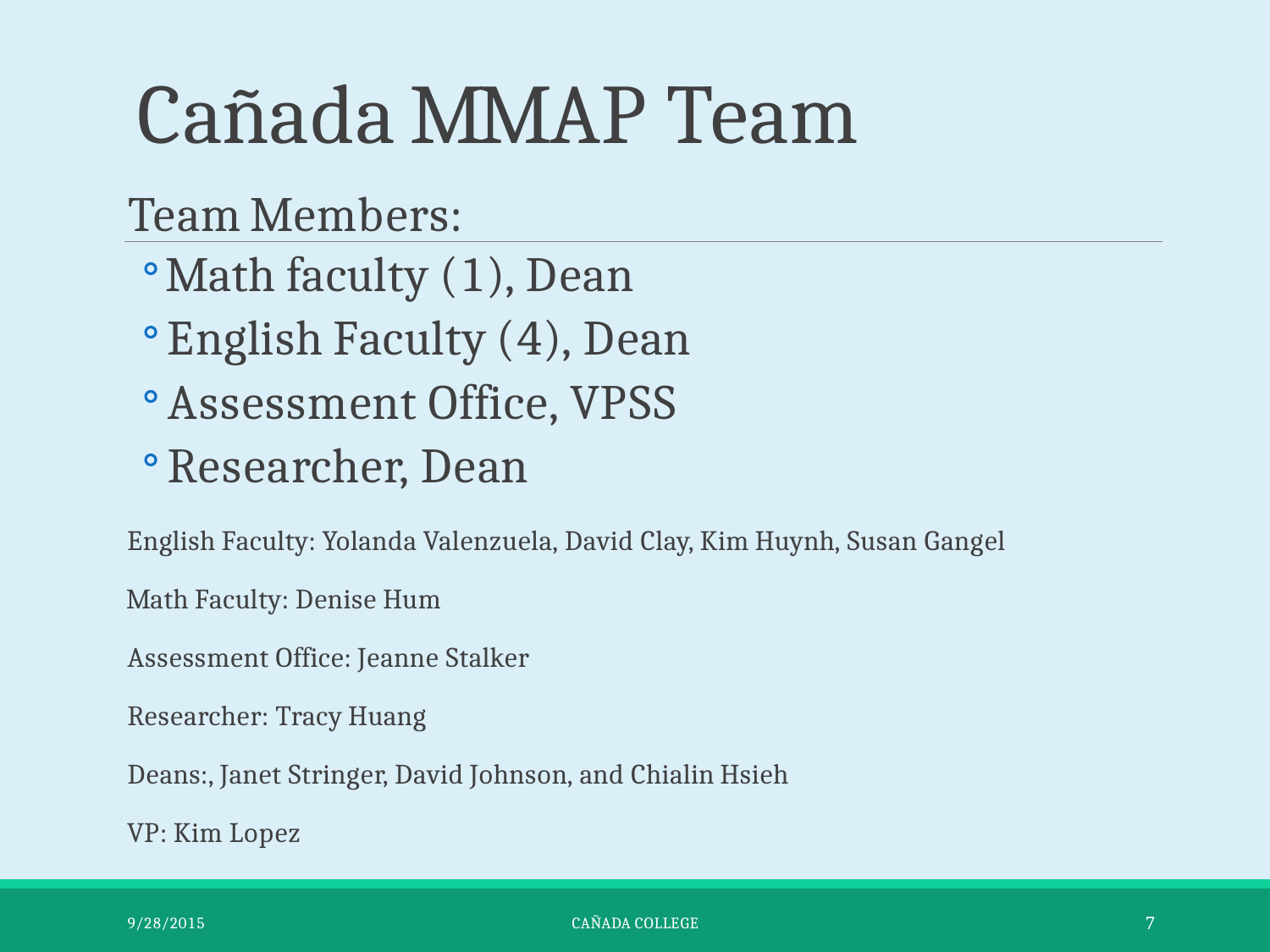

# Cañada MMAP Team
Team Members:
Math faculty (1), Dean
English Faculty (4), Dean
Assessment Office, VPSS
Researcher, Dean
English Faculty: Yolanda Valenzuela, David Clay, Kim Huynh, Susan Gangel
Math Faculty: Denise Hum
Assessment Office: Jeanne Stalker
Researcher: Tracy Huang
Deans:, Janet Stringer, David Johnson, and Chialin Hsieh
VP: Kim Lopez
9/28/2015
Cañada College
7